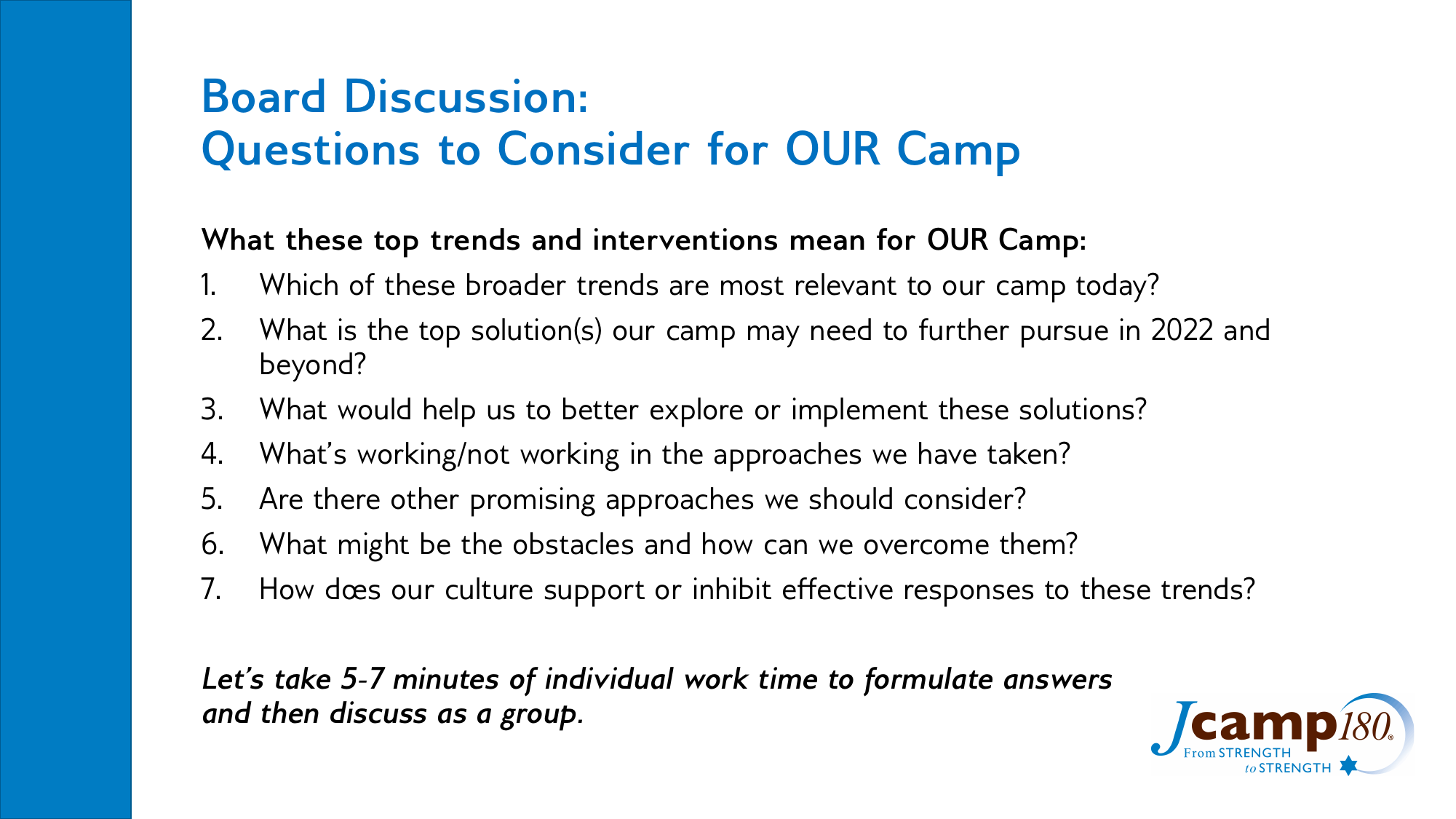

# Board Discussion: Questions to Consider for OUR Camp
What these top trends and interventions mean for OUR Camp:
Which of these broader trends are most relevant to our camp today?
What is the top solution(s) our camp may need to further pursue in 2022 and beyond?
What would help us to better explore or implement these solutions?
What’s working/not working in the approaches we have taken?
Are there other promising approaches we should consider?
What might be the obstacles and how can we overcome them?
How does our culture support or inhibit effective responses to these trends?

Let’s take 5-7 minutes of individual work time to formulate answers
and then discuss as a group.